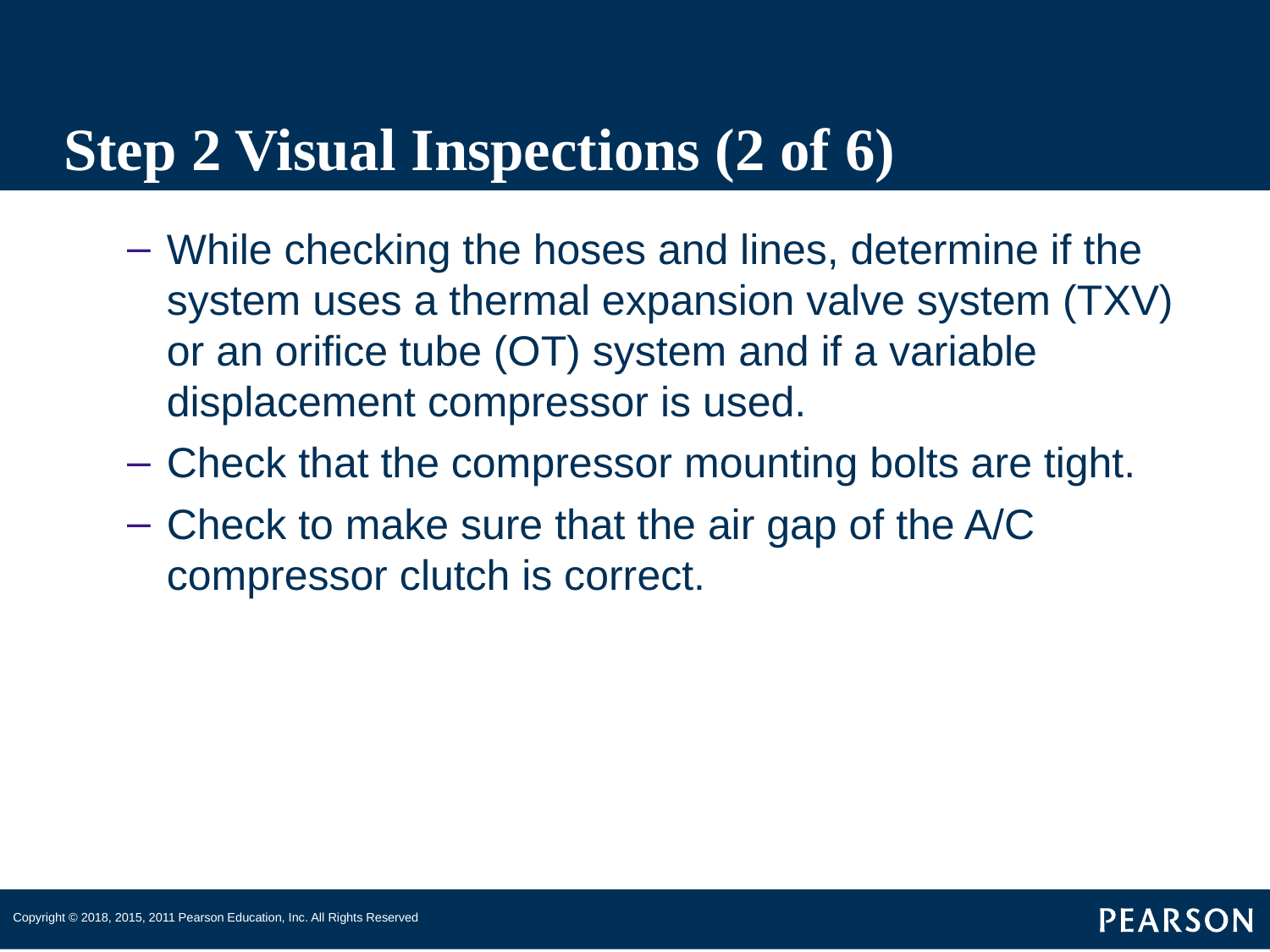

# Step 2 Visual Inspections (2 of 6)
While checking the hoses and lines, determine if the system uses a thermal expansion valve system (TXV) or an orifice tube (OT) system and if a variable displacement compressor is used.
Check that the compressor mounting bolts are tight.
Check to make sure that the air gap of the A/C compressor clutch is correct.